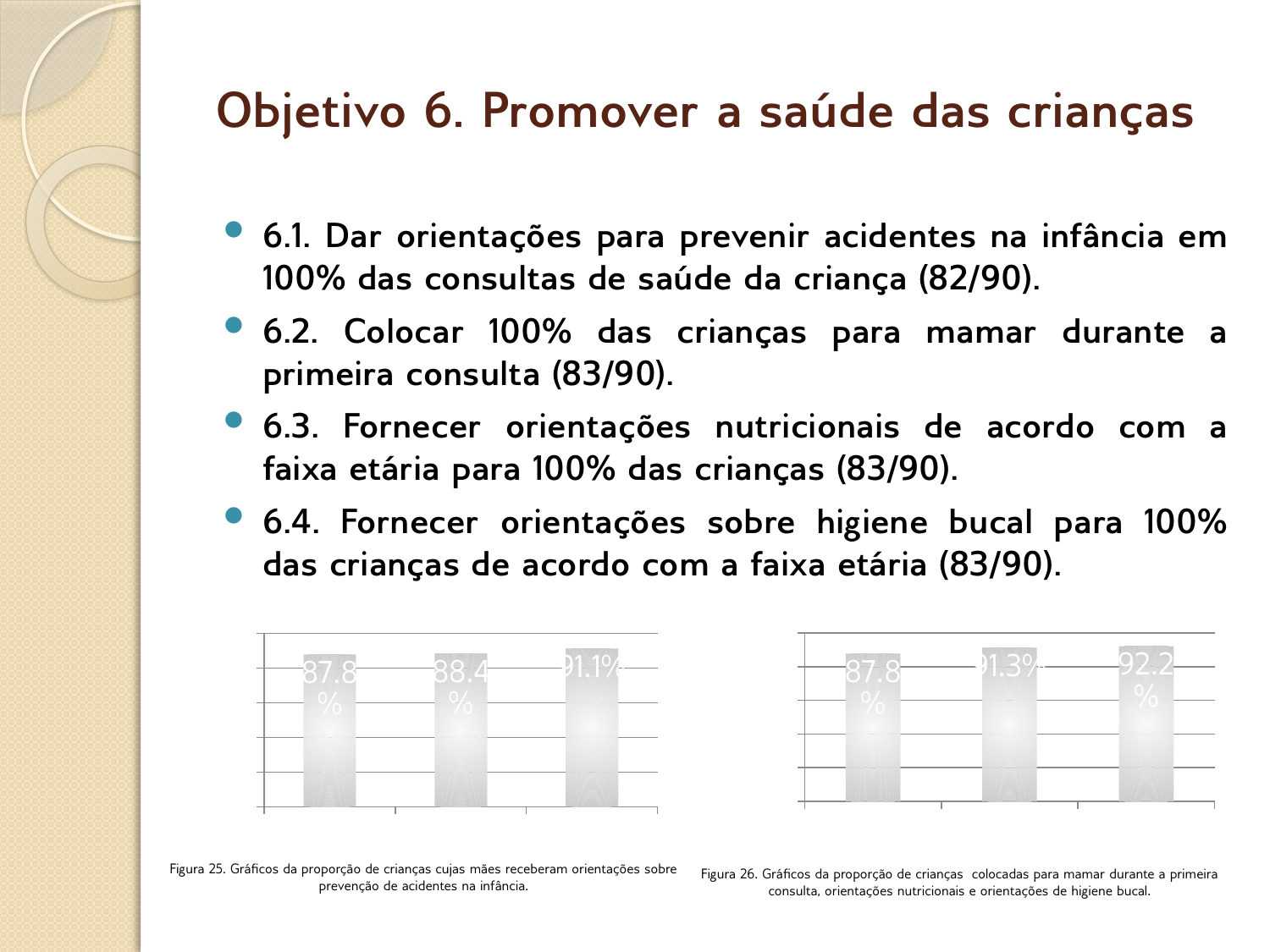

# Objetivo 6. Promover a saúde das crianças
6.1. Dar orientações para prevenir acidentes na infância em 100% das consultas de saúde da criança (82/90).
6.2. Colocar 100% das crianças para mamar durante a primeira consulta (83/90).
6.3. Fornecer orientações nutricionais de acordo com a faixa etária para 100% das crianças (83/90).
6.4. Fornecer orientações sobre higiene bucal para 100% das crianças de acordo com a faixa etária (83/90).

### Chart

| Category | Proporção de crianças cujas mães receberam orientações sobre prevenção de acidentes na infância |
|---|---|
| Mês 1 | 0.8780487804878049 |
| Mês 2 | 0.8840579710144928 |
| Mês 3 | 0.9111111111111111 |

### Chart

| Category | Número de crianças colocadas para mamar durante a primeira consulta. |
|---|---|
| Mês 1 | 0.8780487804878049 |
| Mês 2 | 0.9130434782608695 |
| Mês 3 | 0.9222222222222223 |
Figura 25. Gráficos da proporção de crianças cujas mães receberam orientações sobre prevenção de acidentes na infância.
Figura 26. Gráficos da proporção de crianças  colocadas para mamar durante a primeira consulta, orientações nutricionais e orientações de higiene bucal.